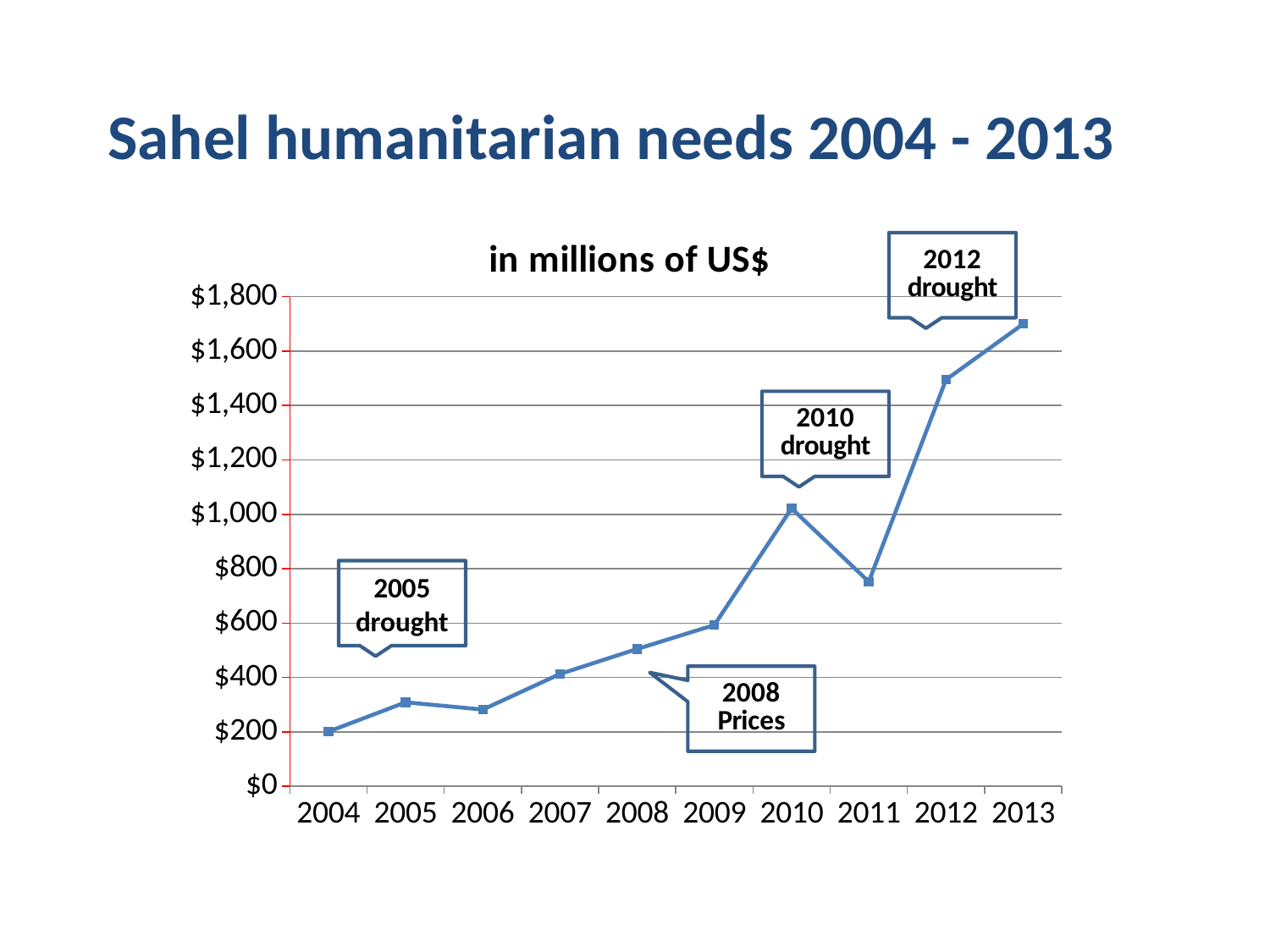

# Sahel humanitarian needs 2004 - 2013

### Chart: in millions of US$

| Category | Column1 |
|---|---|
| 2004 | 201.0 |
| 2005 | 309.0 |
| 2006 | 282.0 |
| 2007 | 413.0 |
| 2008 | 505.0 |
| 2009 | 593.0 |
| 2010 | 1022.0 |
| 2011 | 752.0 |
| 2012 | 1495.0 |
| 2013 | 1700.0 |
2005
drought